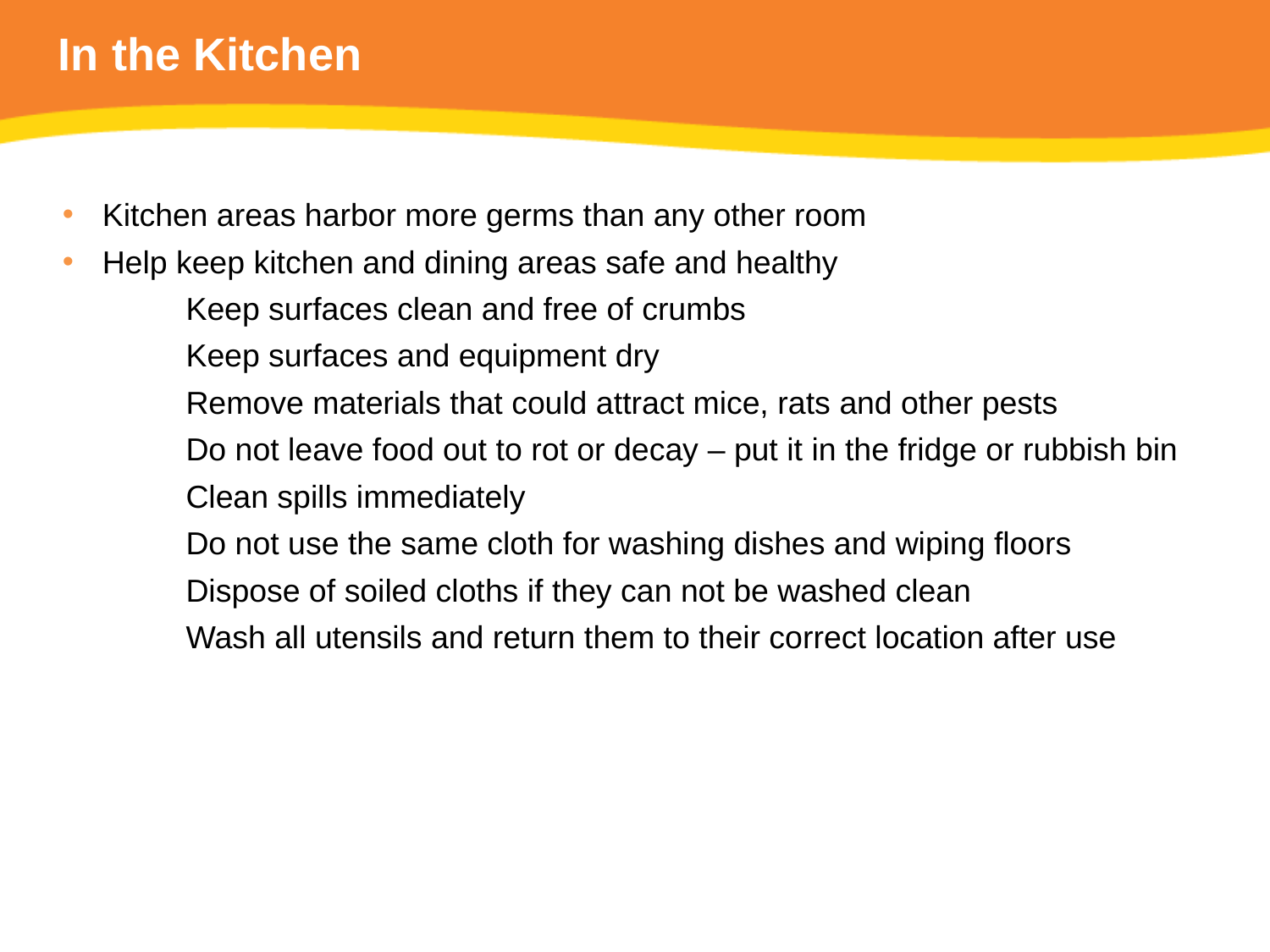

# In the Kitchen
Kitchen areas harbor more germs than any other room
Help keep kitchen and dining areas safe and healthy
Keep surfaces clean and free of crumbs
Keep surfaces and equipment dry
Remove materials that could attract mice, rats and other pests
Do not leave food out to rot or decay – put it in the fridge or rubbish bin
Clean spills immediately
Do not use the same cloth for washing dishes and wiping floors
Dispose of soiled cloths if they can not be washed clean
Wash all utensils and return them to their correct location after use